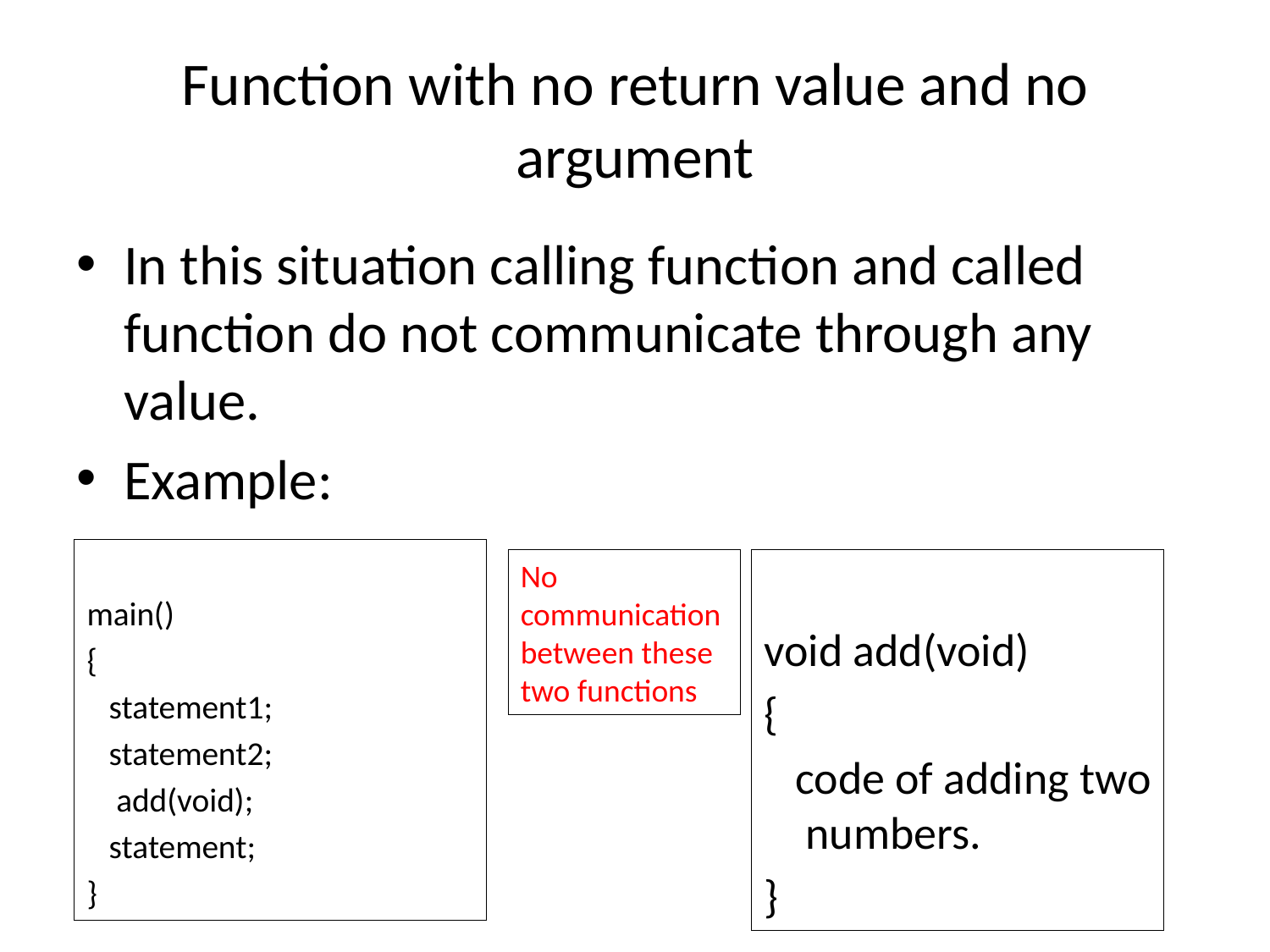

# Function with no return value and no argument
In this situation calling function and called function do not communicate through any value.
Example:

main()
{
   statement1;
   statement2;
    add(void);
   statement;
}
No communication between these two functions

void add(void)
{
   code of adding two numbers.
}